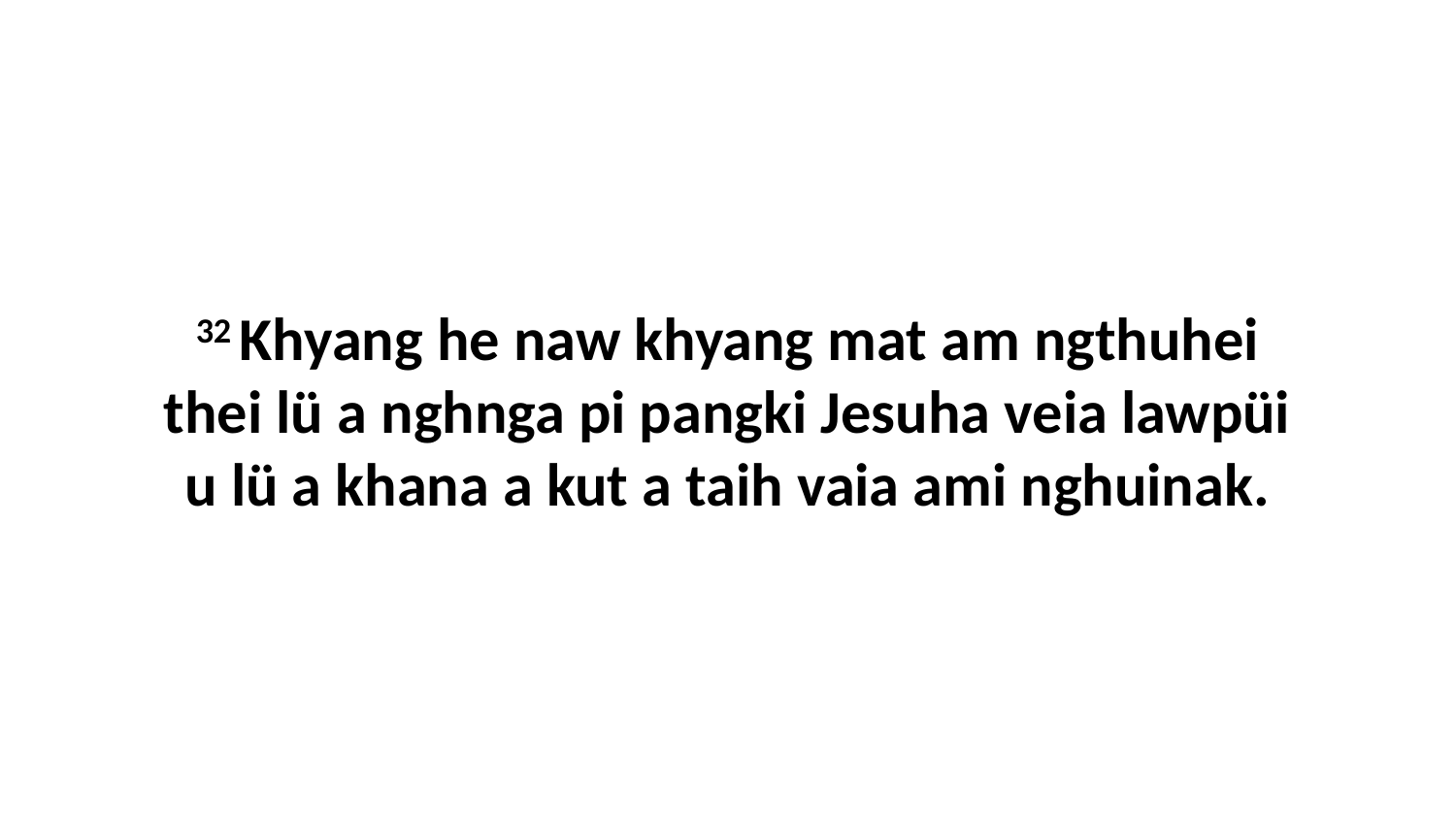

32 Khyang he naw khyang mat am ngthuhei thei lü a nghnga pi pangki Jesuha veia lawpüi u lü a khana a kut a taih vaia ami nghuinak.